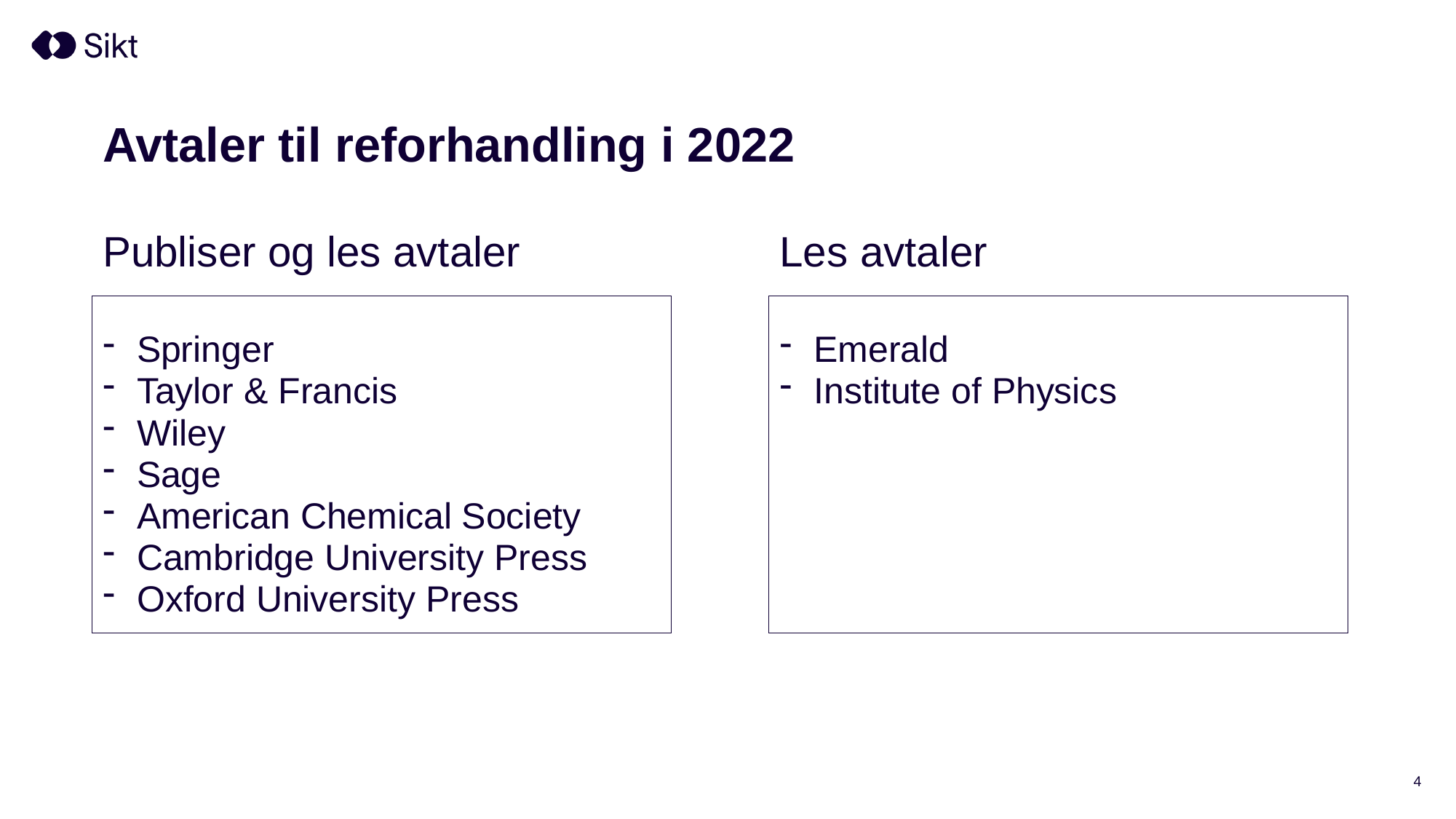

Avtaler til reforhandling i 2022
# Publiser og les avtaler
Les avtaler

Springer
Taylor & Francis
Wiley
Sage
American Chemical Society
Cambridge University Press
Oxford University Press

Emerald
Institute of Physics
4